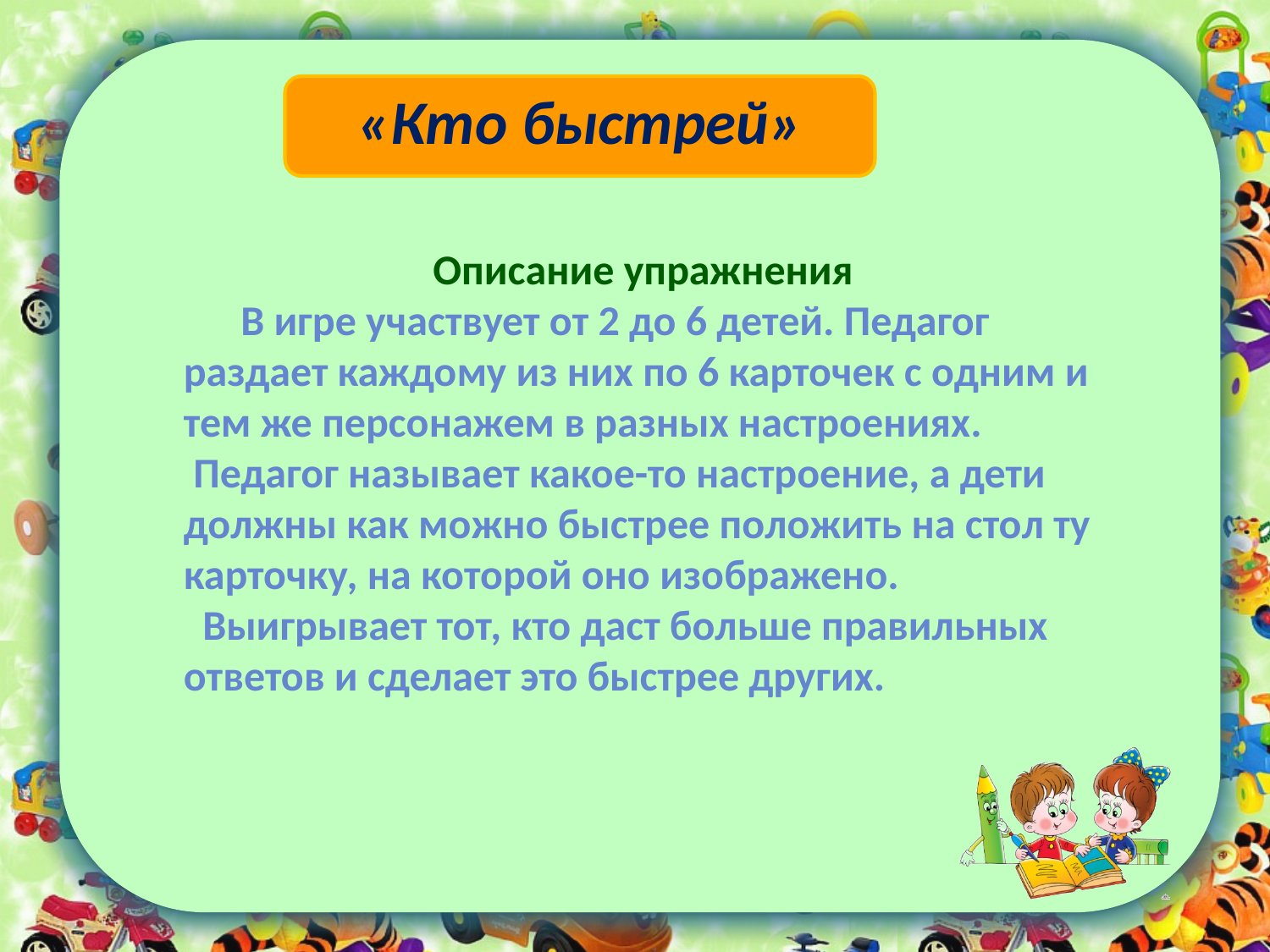

«Кто быстрей»
Описание упражнения
      В игре участвует от 2 до 6 детей. Педагог раздает каждому из них по 6 карточек с одним и тем же персонажем в разных настроениях.
 Педагог называет какое-то настроение, а дети должны как можно быстрее положить на стол ту карточку, на которой оно изображено.
  Выигрывает тот, кто даст больше правильных ответов и сделает это быстрее других.